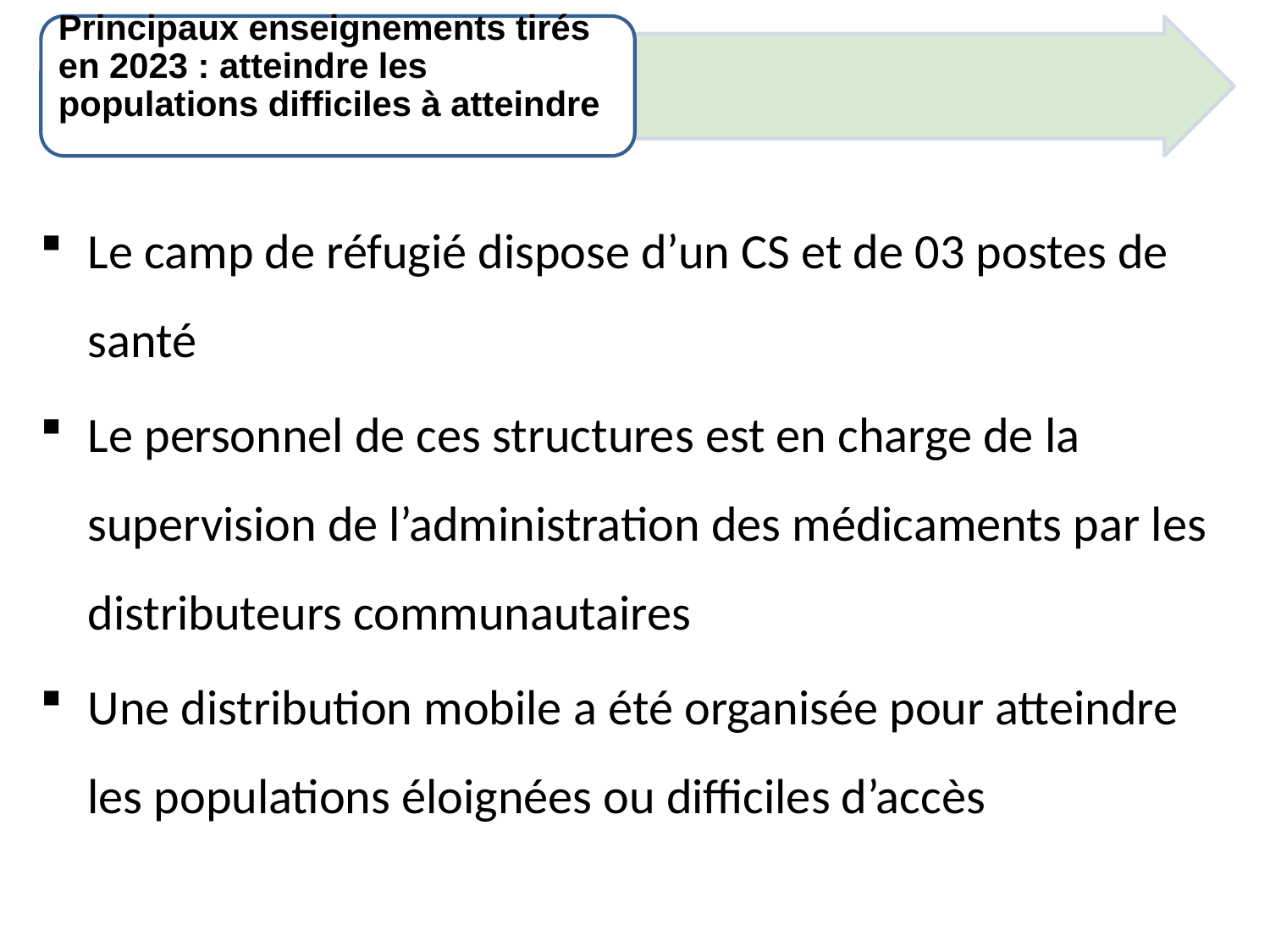

Principaux enseignements tirés en 2023 : atteindre les populations difficiles à atteindre
Le camp de réfugié dispose d’un CS et de 03 postes de santé
Le personnel de ces structures est en charge de la supervision de l’administration des médicaments par les distributeurs communautaires
Une distribution mobile a été organisée pour atteindre les populations éloignées ou difficiles d’accès